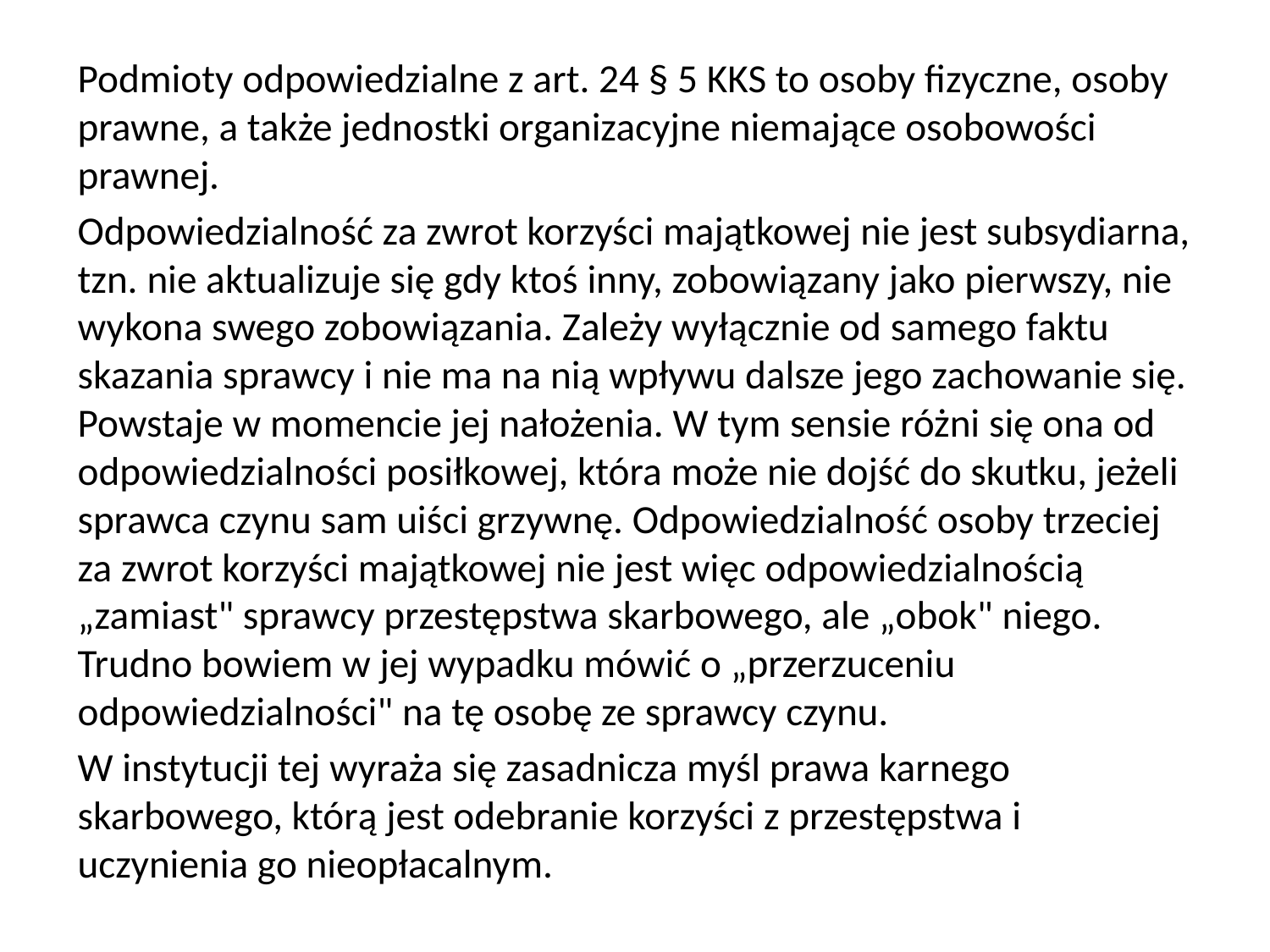

Podmioty odpowiedzialne z art. 24 § 5 KKS to osoby fizyczne, osoby prawne, a także jednostki organizacyjne niemające osobowości prawnej.
Odpowiedzialność za zwrot korzyści majątkowej nie jest subsydiarna, tzn. nie aktualizuje się gdy ktoś inny, zobowiązany jako pierwszy, nie wykona swego zobowiązania. Zależy wyłącznie od samego faktu skazania sprawcy i nie ma na nią wpływu dalsze jego zachowanie się. Powstaje w momencie jej nałożenia. W tym sensie różni się ona od odpowiedzialności posiłkowej, która może nie dojść do skutku, jeżeli sprawca czynu sam uiści grzywnę. Odpowiedzialność osoby trzeciej za zwrot korzyści majątkowej nie jest więc odpowiedzialnością „zamiast" sprawcy przestępstwa skarbowego, ale „obok" niego. Trudno bowiem w jej wypadku mówić o „przerzuceniu odpowiedzialności" na tę osobę ze sprawcy czynu.
W instytucji tej wyraża się zasadnicza myśl prawa karnego skarbowego, którą jest odebranie korzyści z przestępstwa i uczynienia go nieopłacalnym.